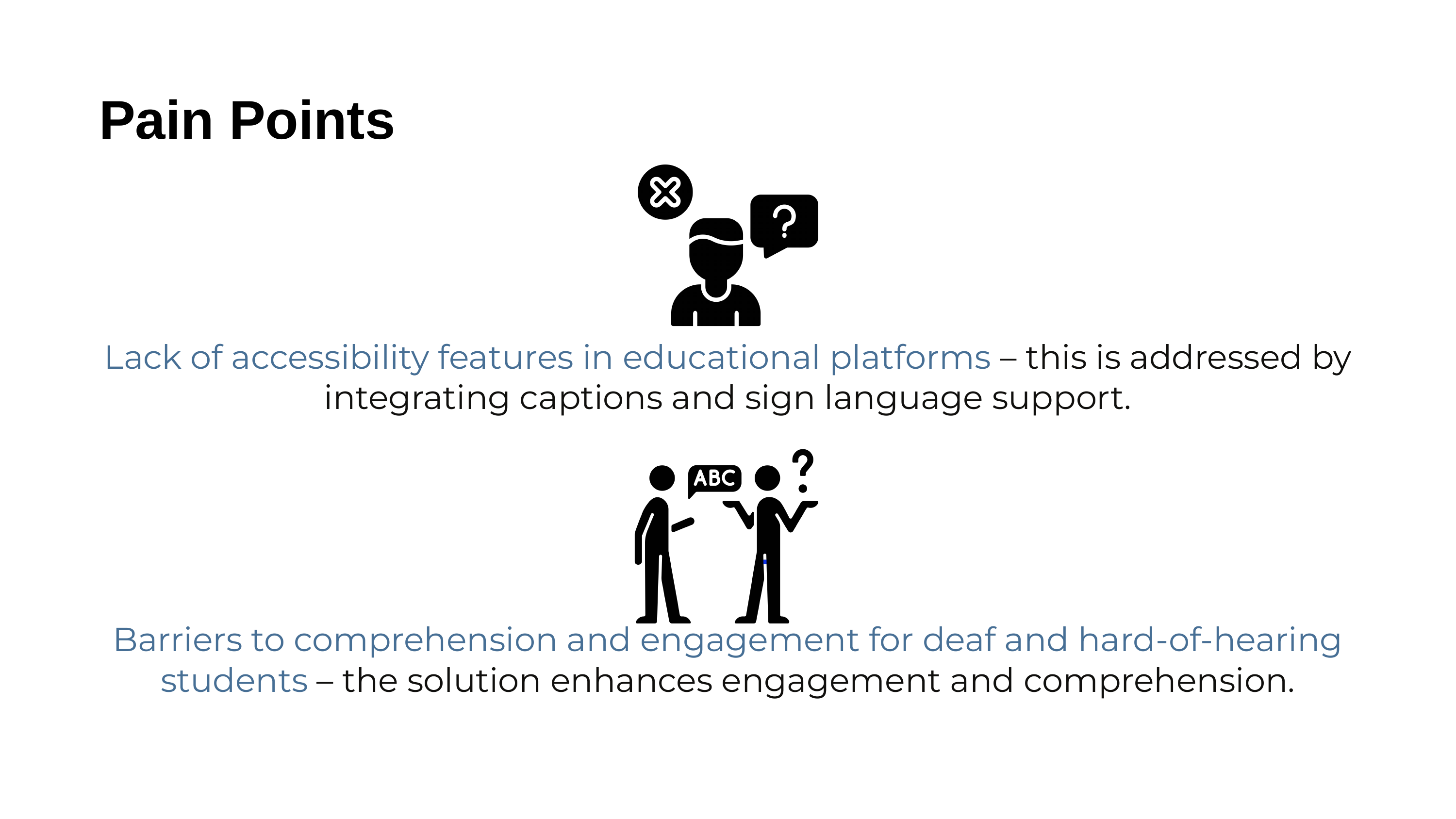

Pain Points

Lack of accessibility features in educational platforms – this is addressed by integrating captions and sign language support.

Barriers to comprehension and engagement for deaf and hard-of-hearing students – the solution enhances engagement and comprehension.